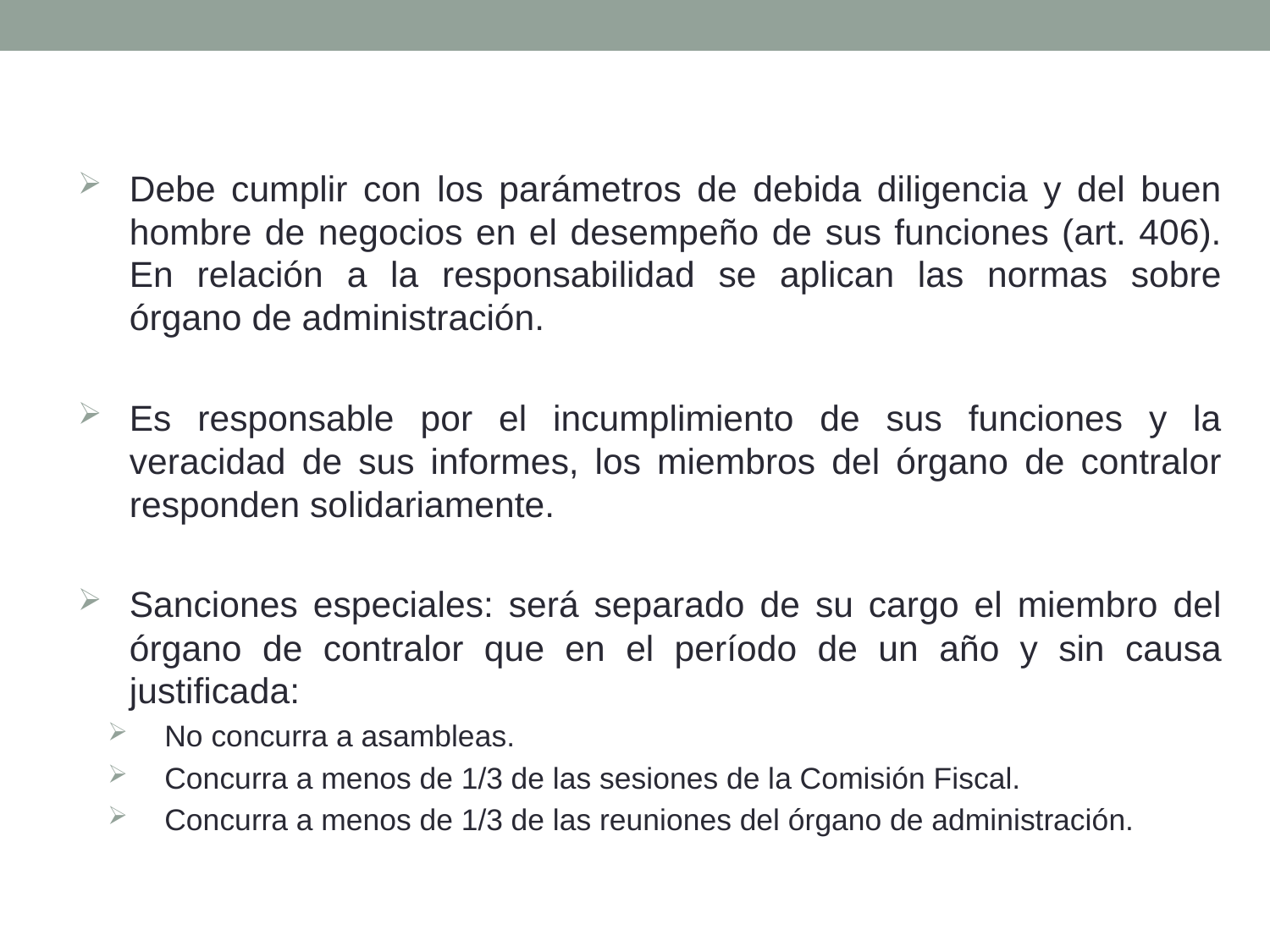

Debe cumplir con los parámetros de debida diligencia y del buen hombre de negocios en el desempeño de sus funciones (art. 406). En relación a la responsabilidad se aplican las normas sobre órgano de administración.

Es responsable por el incumplimiento de sus funciones y la veracidad de sus informes, los miembros del órgano de contralor responden solidariamente.

Sanciones especiales: será separado de su cargo el miembro del órgano de contralor que en el período de un año y sin causa justificada:
No concurra a asambleas.
Concurra a menos de 1/3 de las sesiones de la Comisión Fiscal.
Concurra a menos de 1/3 de las reuniones del órgano de administración.